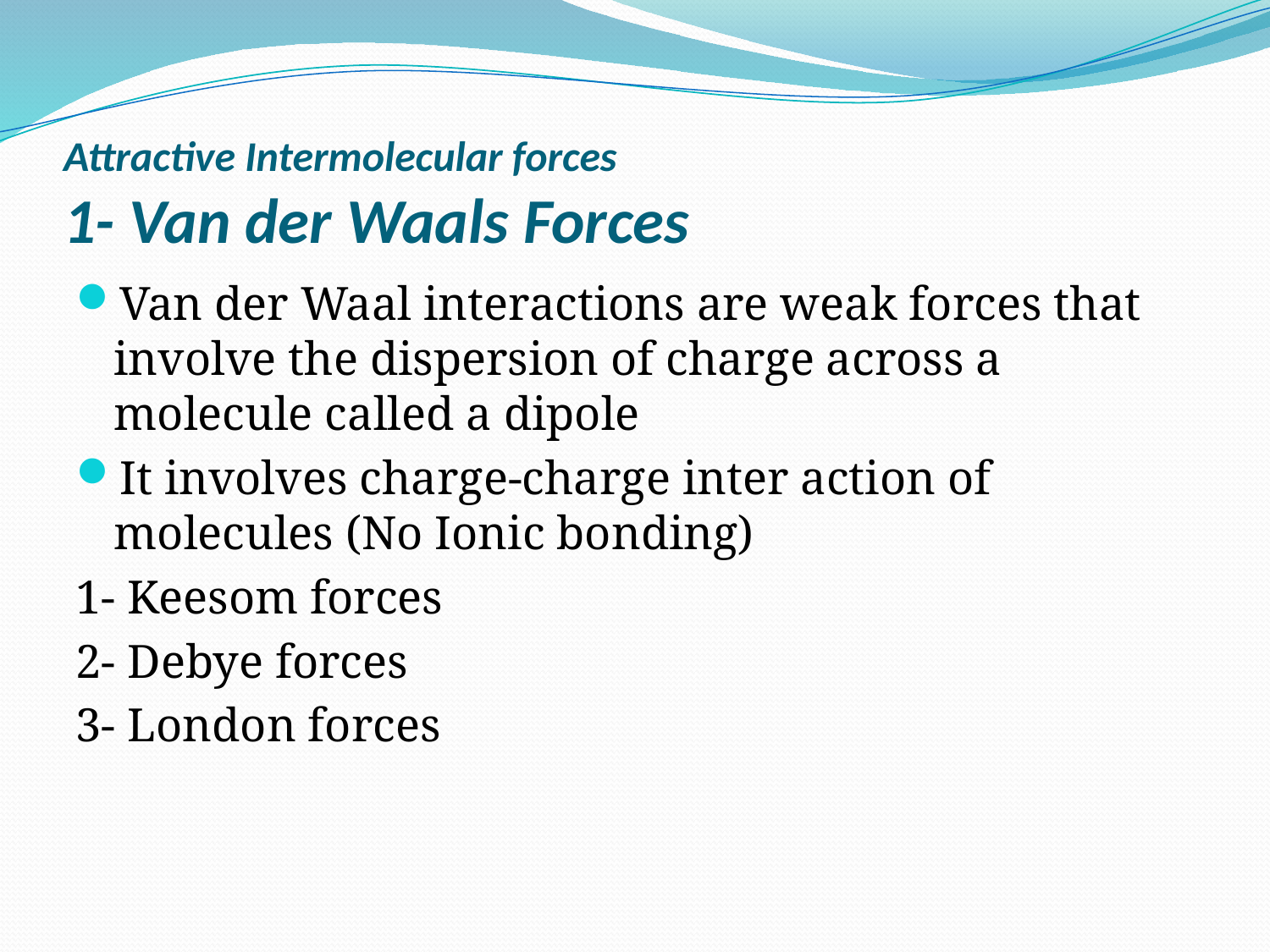

# Attractive Intermolecular forces 1- Van der Waals Forces
Van der Waal interactions are weak forces that involve the dispersion of charge across a molecule called a dipole
It involves charge-charge inter action of molecules (No Ionic bonding)
1- Keesom forces
2- Debye forces
3- London forces